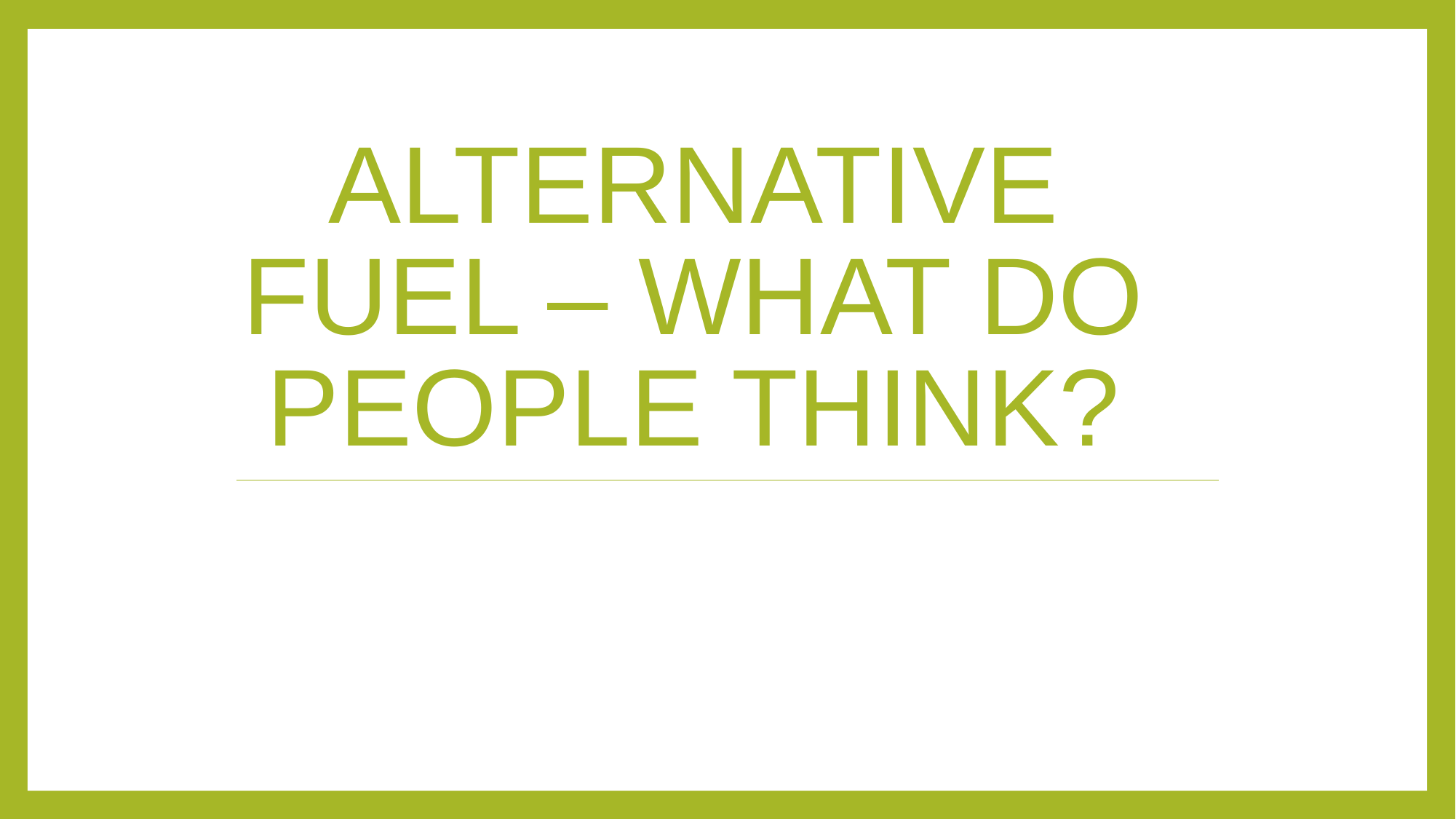

# alternatıve fuel – what do people thınk?